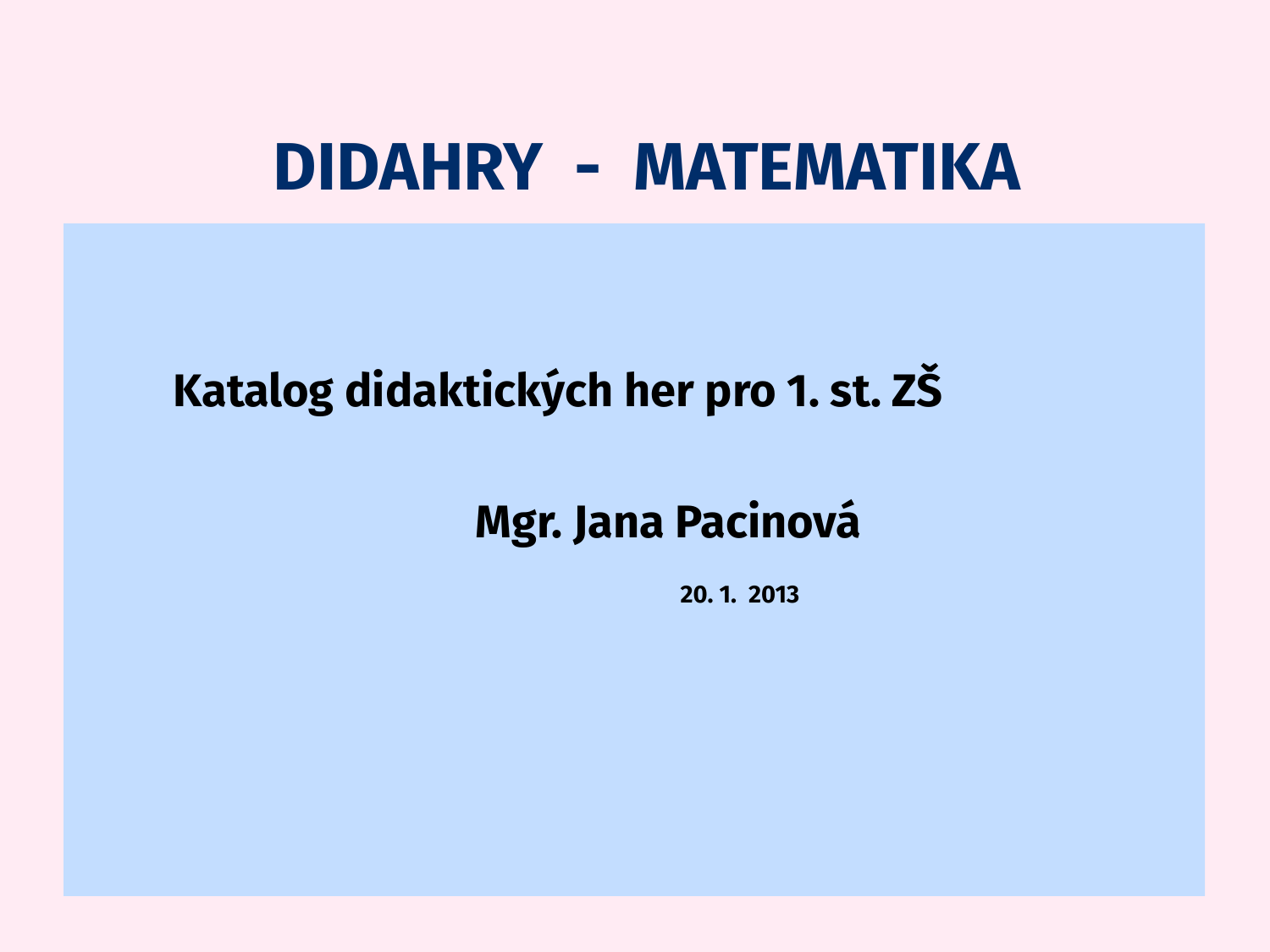

# didahry  -  matematika

         Katalog didaktických her pro 1. st. ZŠ

                                     Mgr. Jana Pacinová
                                                        20. 1.  2013